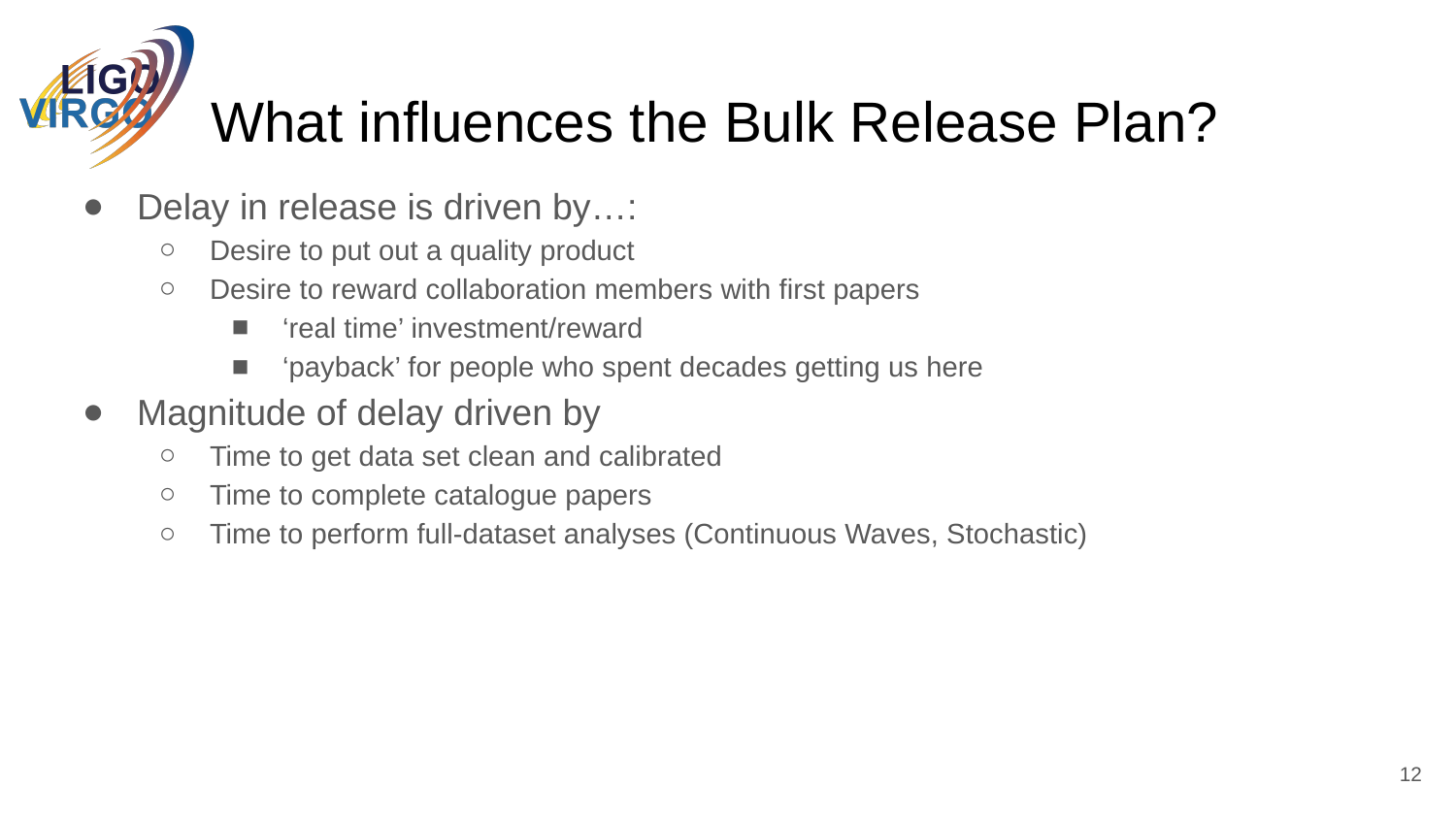

# What influences the Bulk Release Plan?
Delay in release is driven by…:
Desire to put out a quality product
Desire to reward collaboration members with first papers
‘real time’ investment/reward
‘payback’ for people who spent decades getting us here
Magnitude of delay driven by
Time to get data set clean and calibrated
Time to complete catalogue papers
Time to perform full-dataset analyses (Continuous Waves, Stochastic)

12